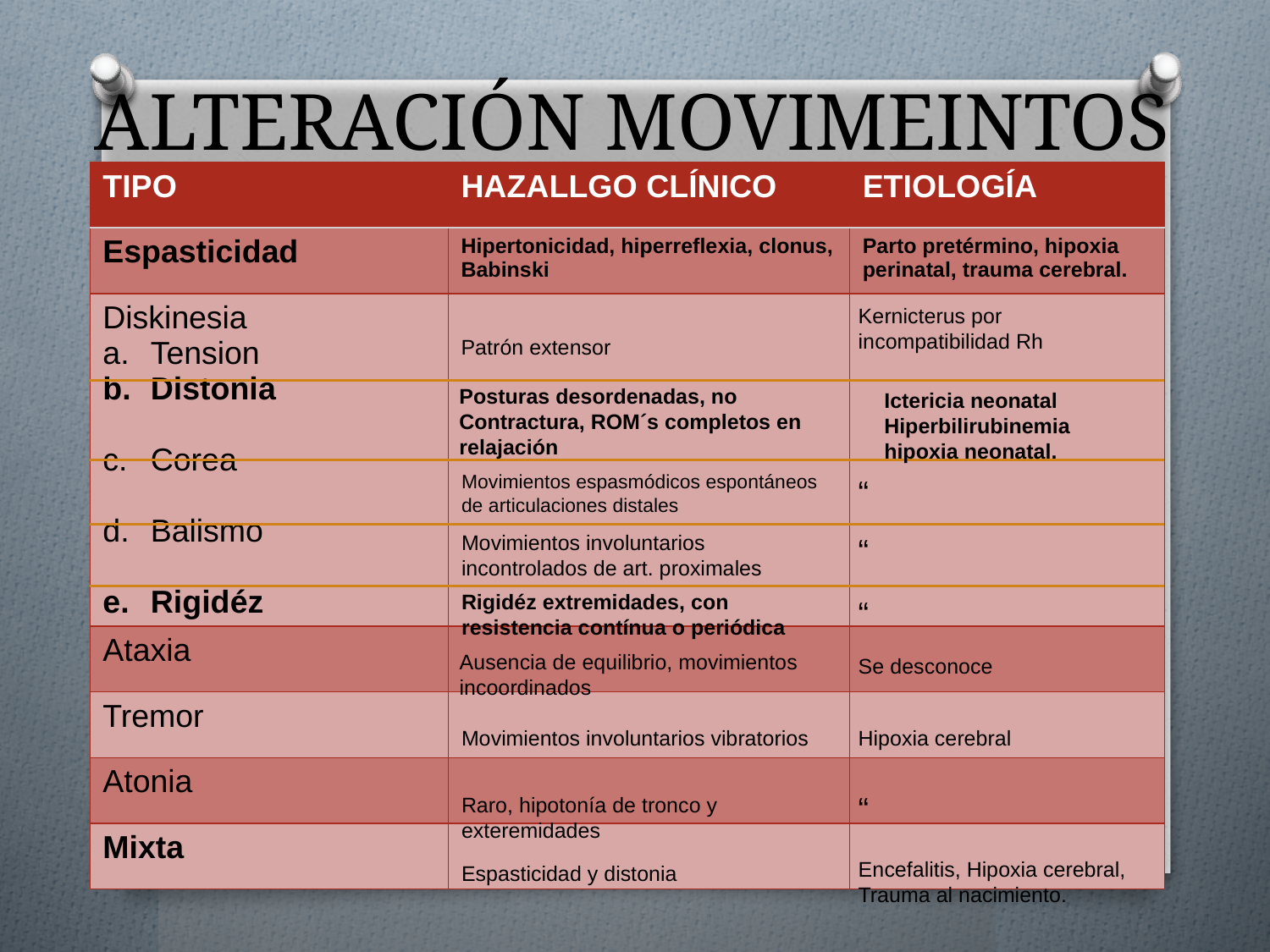

# ALTERACIÓN MOVIMEINTOS
| TIPO | HAZALLGO CLÍNICO | ETIOLOGÍA |
| --- | --- | --- |
| Espasticidad | Hipertonicidad, hiperreflexia, clonus, Babinski | Parto pretérmino, hipoxia perinatal, trauma cerebral. |
| Diskinesia Tension Distonia Corea Balismo Rigidéz | Patrón extensor |  |
| Ataxia |  |  |
| Tremor |  |  |
| Atonia |  |  |
| Mixta |  |  |
Kernicterus por incompatibilidad Rh
Posturas desordenadas, no
Contractura, ROM´s completos en relajación
Ictericia neonatal Hiperbilirubinemia
hipoxia neonatal.
Movimientos espasmódicos espontáneos de articulaciones distales
“
Movimientos involuntarios incontrolados de art. proximales
“
Rigidéz extremidades, con resistencia contínua o periódica
“
Ausencia de equilibrio, movimientos incoordinados
Se desconoce
Movimientos involuntarios vibratorios
Hipoxia cerebral
“
Raro, hipotonía de tronco y exteremidades
Encefalitis, Hipoxia cerebral, Trauma al nacimiento.
Espasticidad y distonia